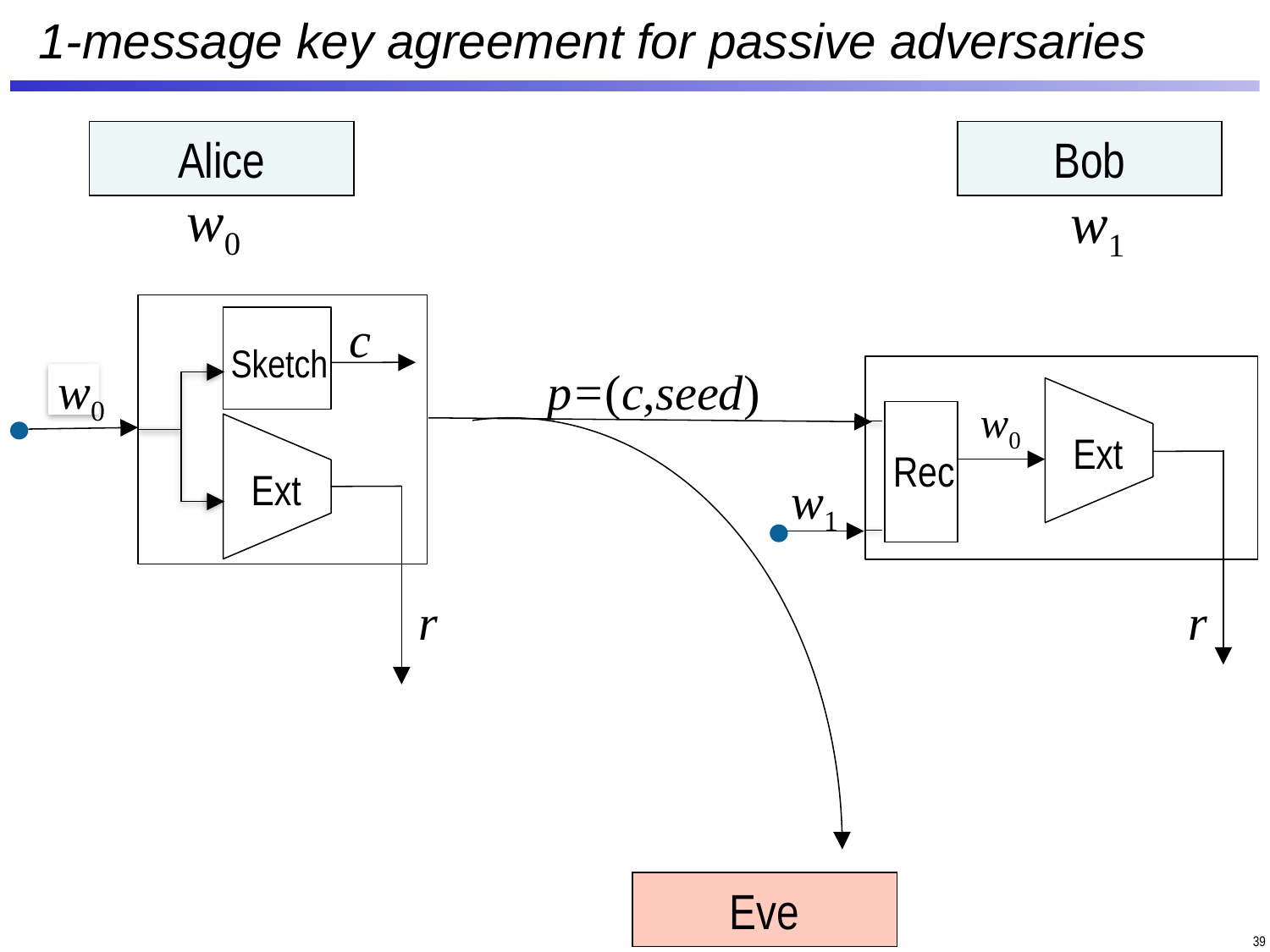

# 1-message key agreement for passive adversaries
Alice
Bob
w0
w1

c
Sketch

w0
p=(c,seed)

Ext
w0

Ext

Rec
w1

r
r
Eve
39